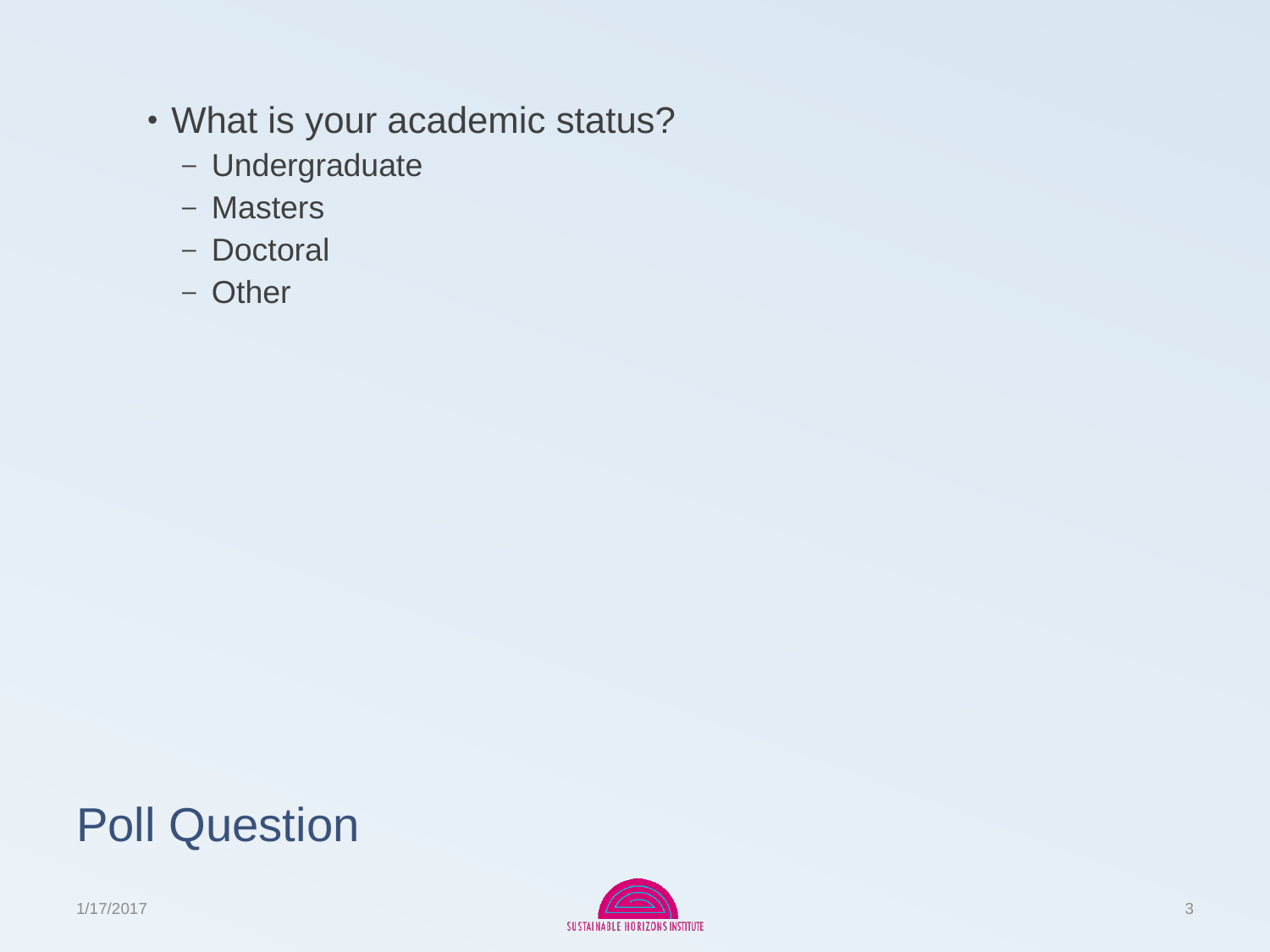

What is your academic status?
Undergraduate
Masters
Doctoral
Other
# Poll Question
1/17/2017

3